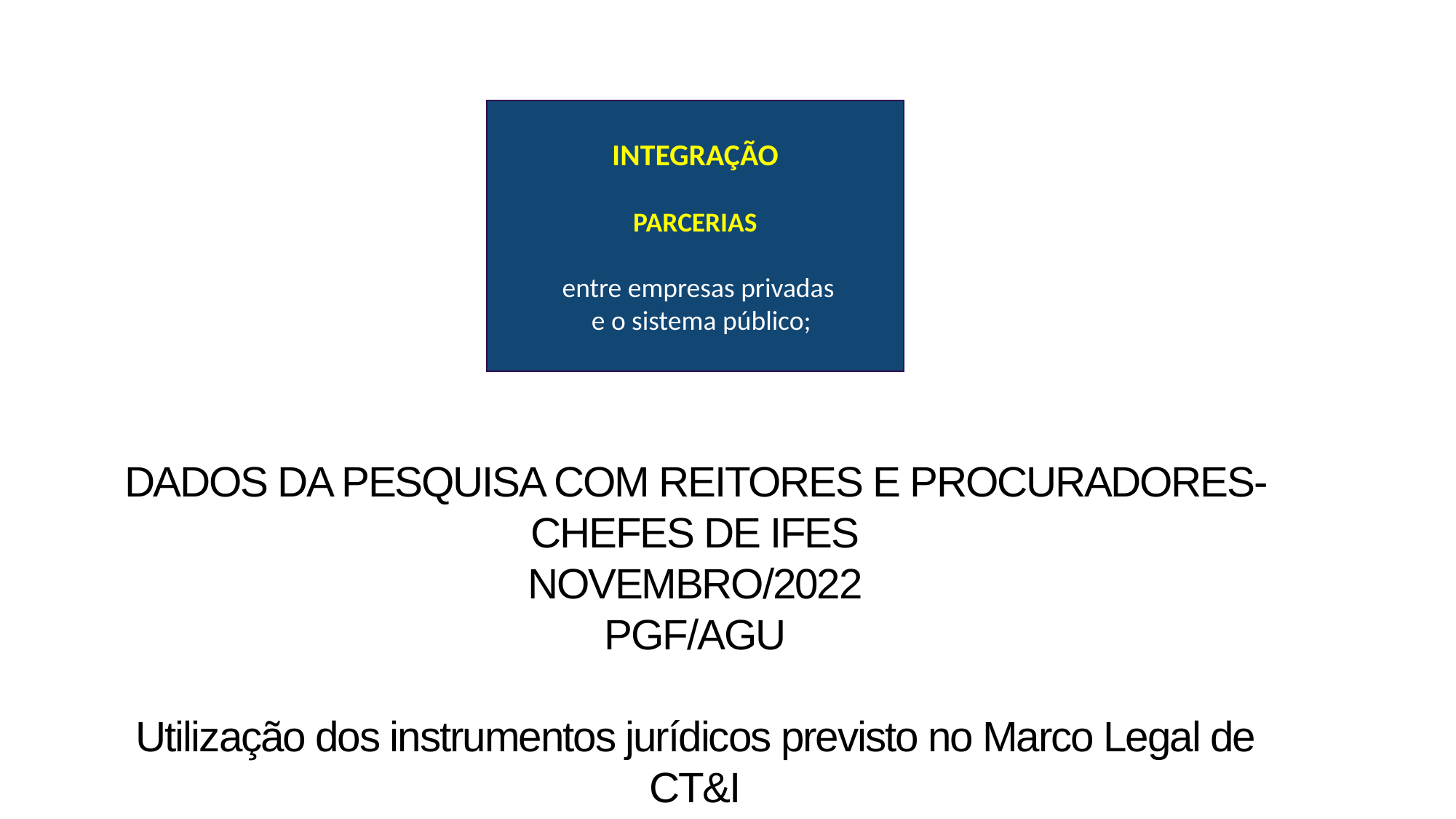

INTEGRAÇÃO

PARCERIAS

 entre empresas privadas
  e o sistema público;
DADOS DA PESQUISA COM REITORES E PROCURADORES-CHEFES DE IFES
NOVEMBRO/2022
PGF/AGU

Utilização dos instrumentos jurídicos previsto no Marco Legal de CT&I